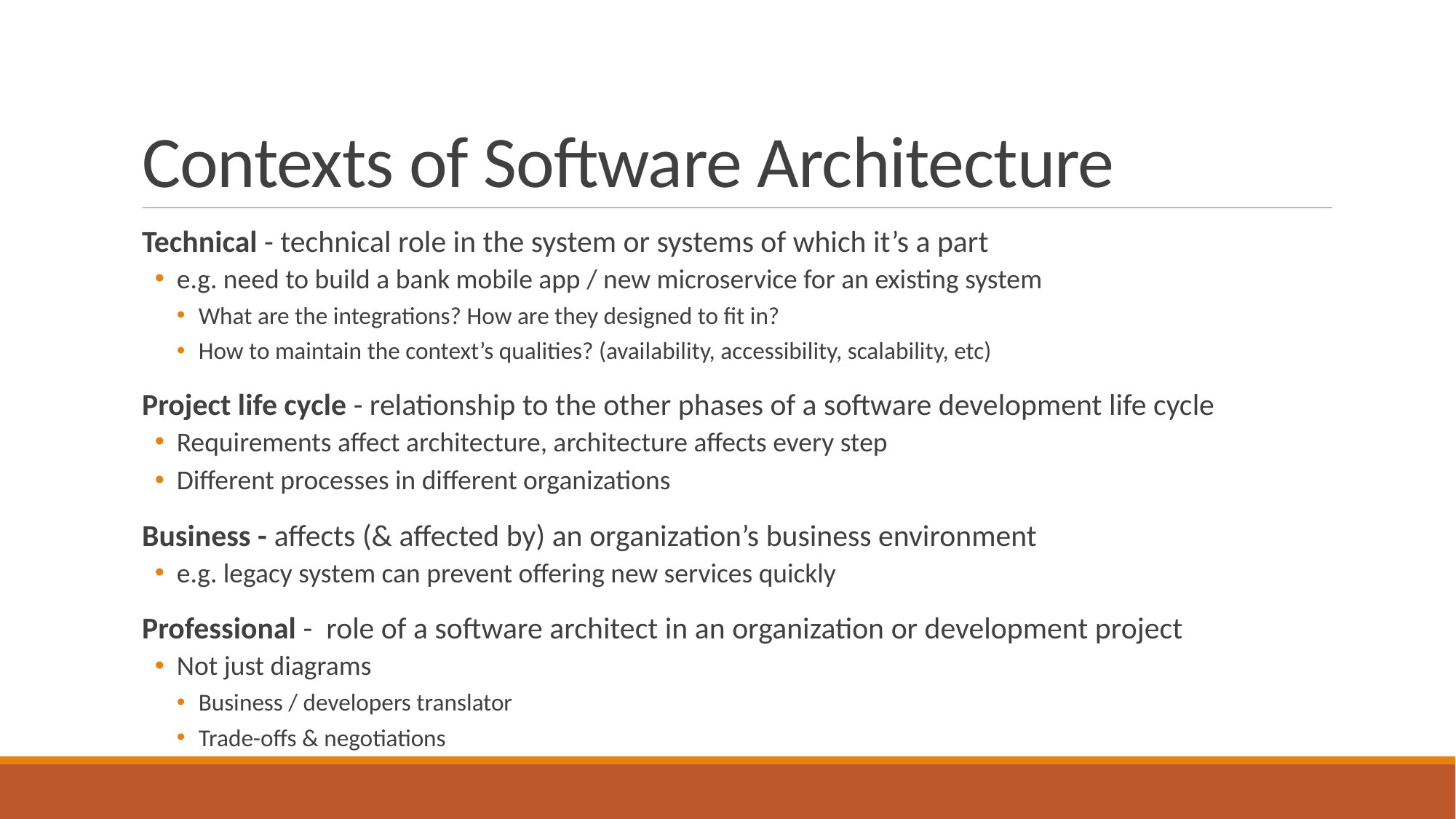

# Contexts of Software Architecture
Technical - technical role in the system or systems of which it’s a part
e.g. need to build a bank mobile app / new microservice for an existing system
What are the integrations? How are they designed to fit in?
How to maintain the context’s qualities? (availability, accessibility, scalability, etc)
Project life cycle - relationship to the other phases of a software development life cycle
Requirements affect architecture, architecture affects every step
Different processes in different organizations
Business - affects (& affected by) an organization’s business environment
e.g. legacy system can prevent offering new services quickly
Professional -  role of a software architect in an organization or development project
Not just diagrams
Business / developers translator
Trade-offs & negotiations